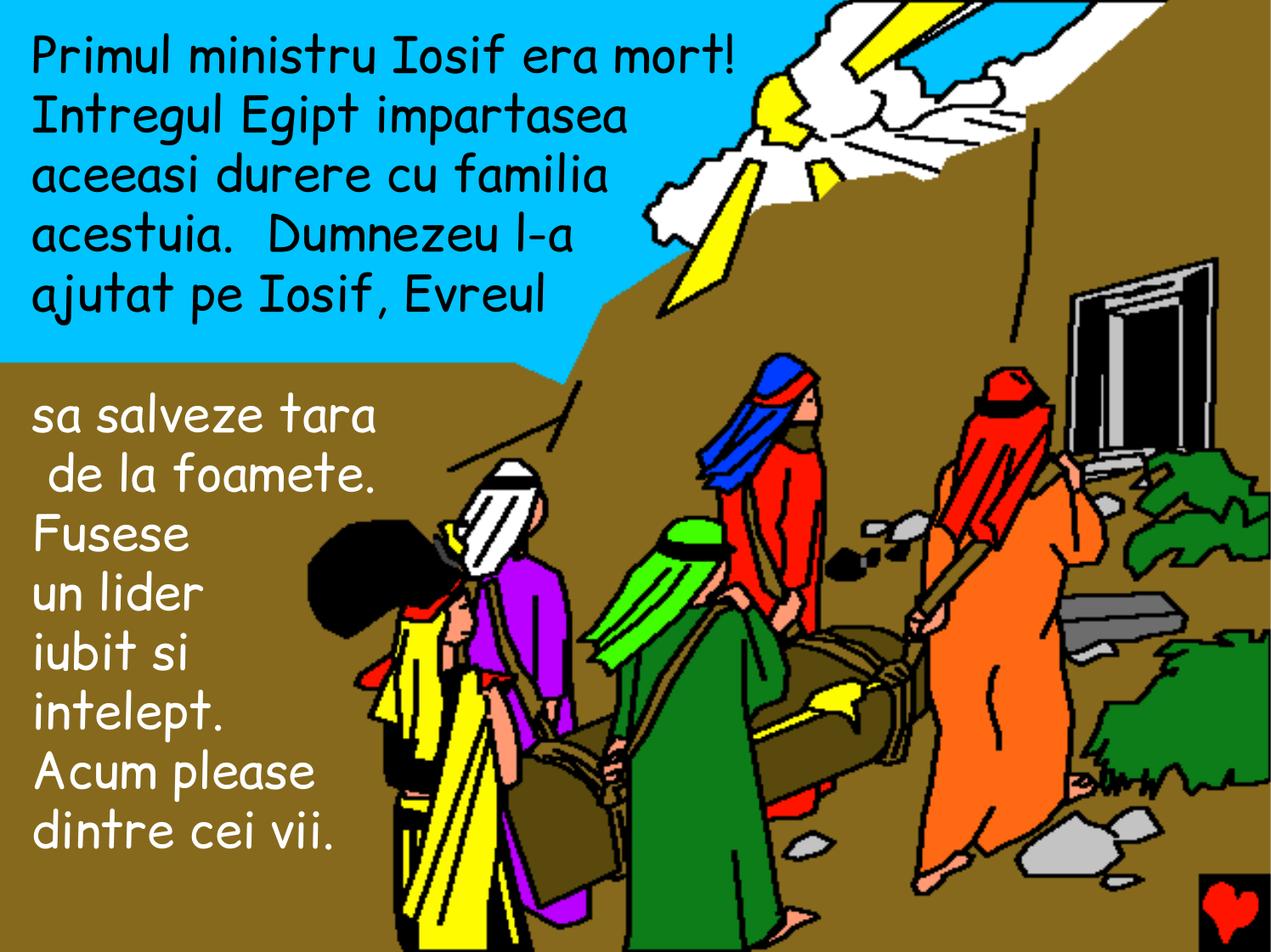

Primul ministru Iosif era mort!  Intregul Egipt impartasea  aceeasi durere cu familia  acestuia.	Dumnezeu l-a
ajutat pe Iosif, Evreul

sa salveze tara  de la foamete.
Fusese  un lider  iubit si  intelept.
Acum please  dintre cei vii.